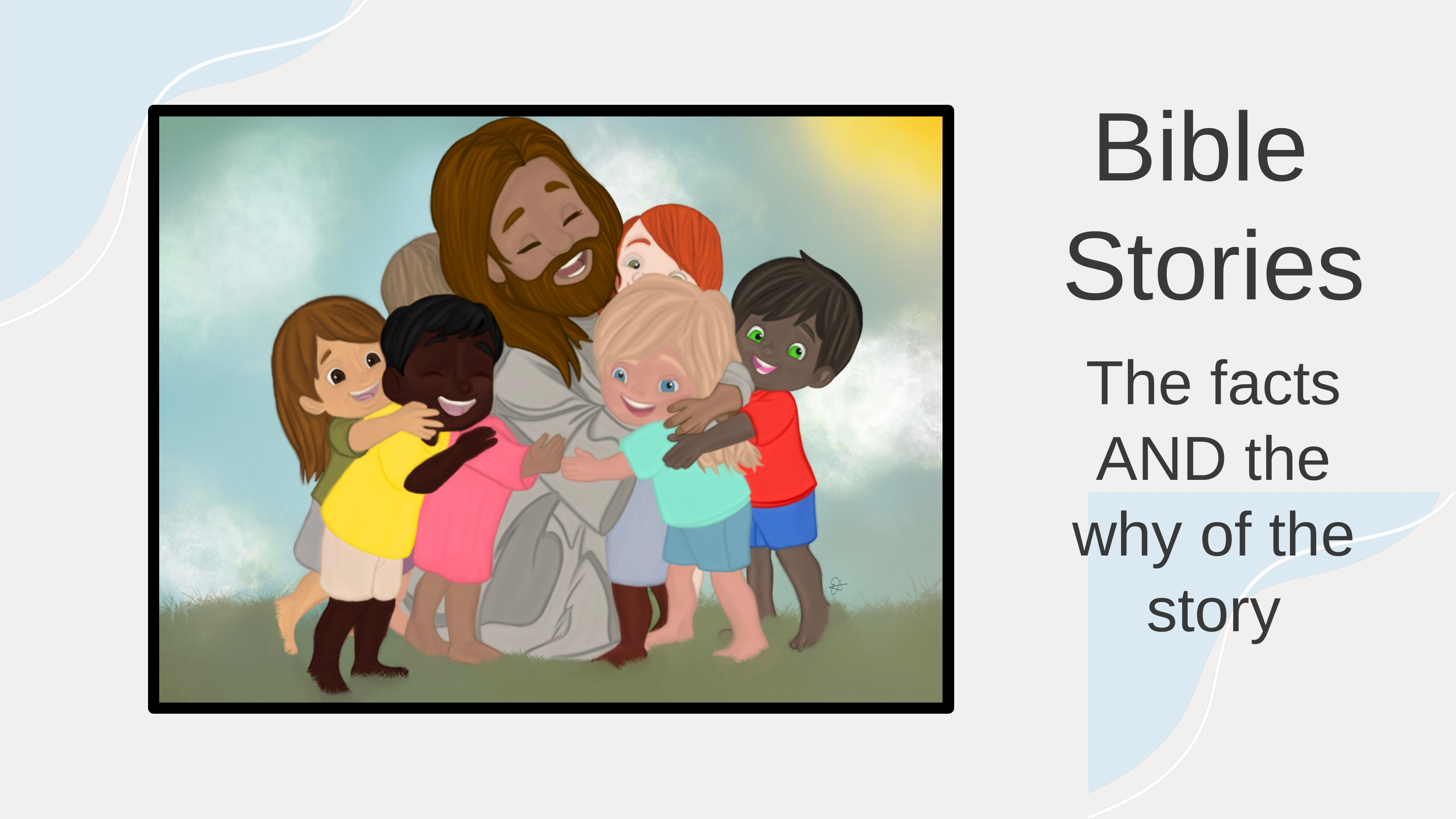

Bible
Stories

The facts AND the why of the story